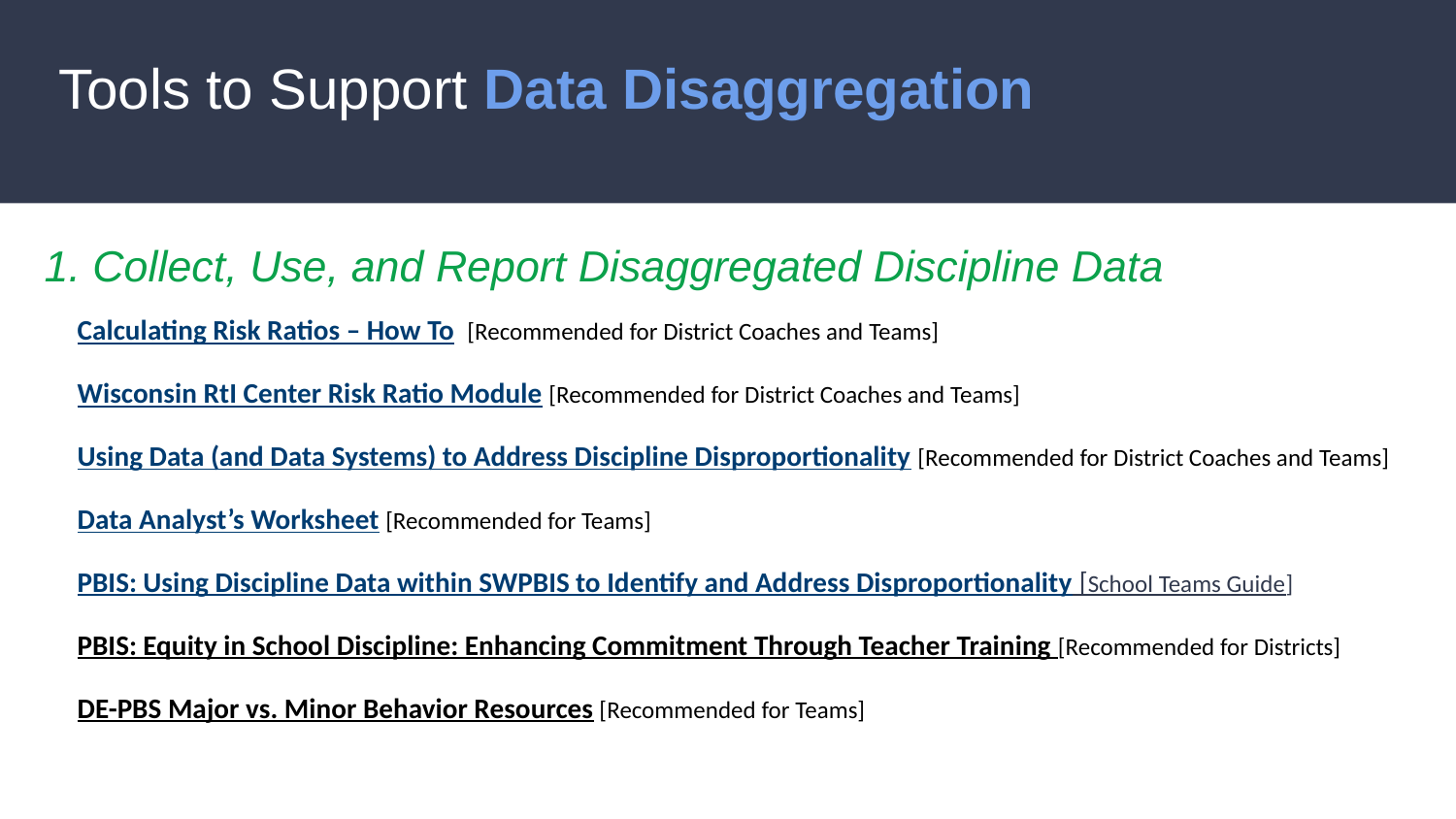

# Tools to Support Data Disaggregation
1. Collect, Use, and Report Disaggregated Discipline Data
| Calculating Risk Ratios – How To [Recommended for District Coaches and Teams] |
| --- |
| Wisconsin RtI Center Risk Ratio Module [Recommended for District Coaches and Teams] |
| Using Data (and Data Systems) to Address Discipline Disproportionality [Recommended for District Coaches and Teams] |
| Data Analyst’s Worksheet [Recommended for Teams] |
| PBIS: Using Discipline Data within SWPBIS to Identify and Address Disproportionality [School Teams Guide] |
| PBIS: Equity in School Discipline: Enhancing Commitment Through Teacher Training [Recommended for Districts] |
| DE-PBS Major vs. Minor Behavior Resources [Recommended for Teams] |